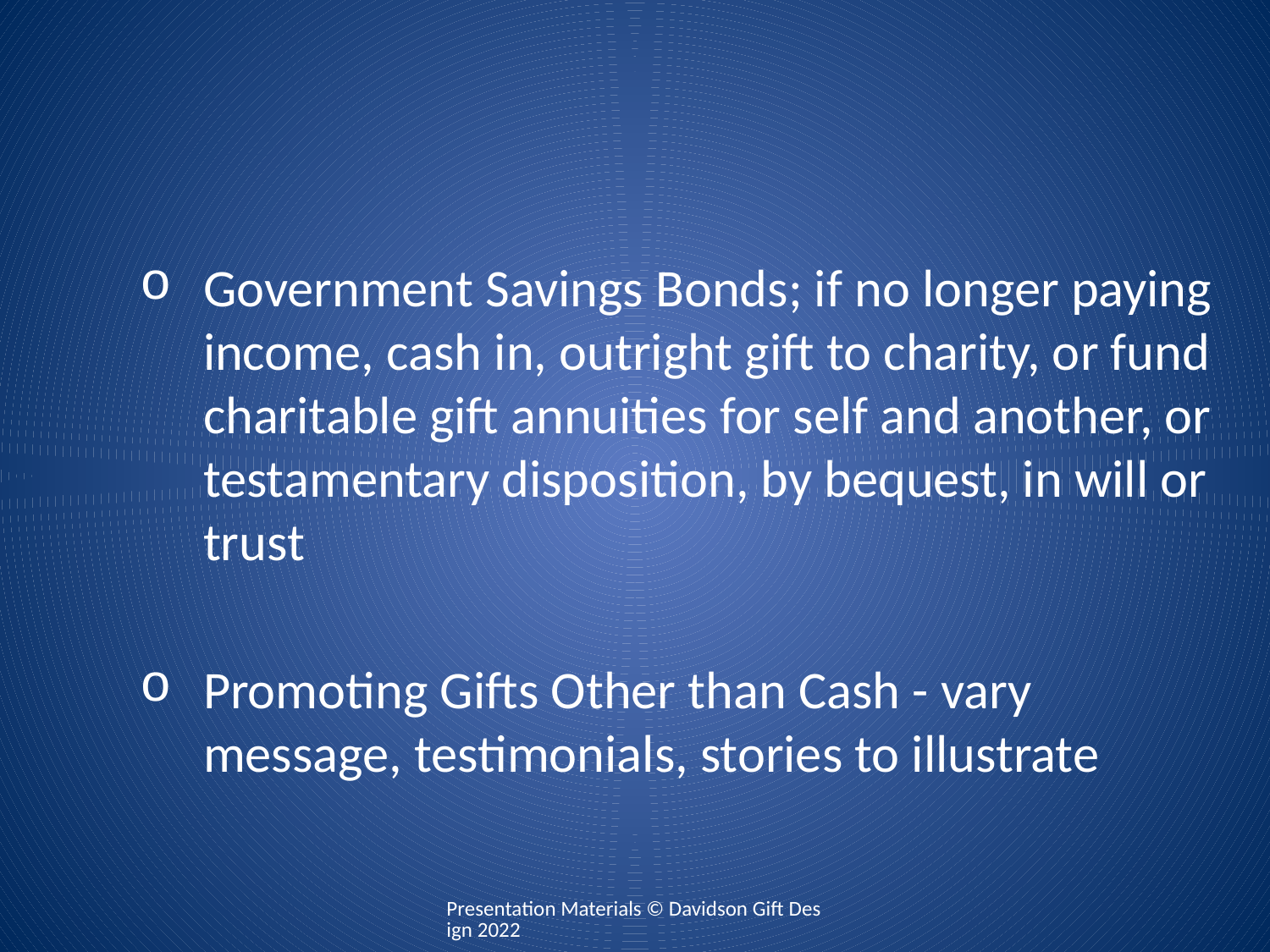

Government Savings Bonds; if no longer paying income, cash in, outright gift to charity, or fund charitable gift annuities for self and another, or testamentary disposition, by bequest, in will or trust

Promoting Gifts Other than Cash - vary message, testimonials, stories to illustrate

Presentation Materials © Davidson Gift Design 2022